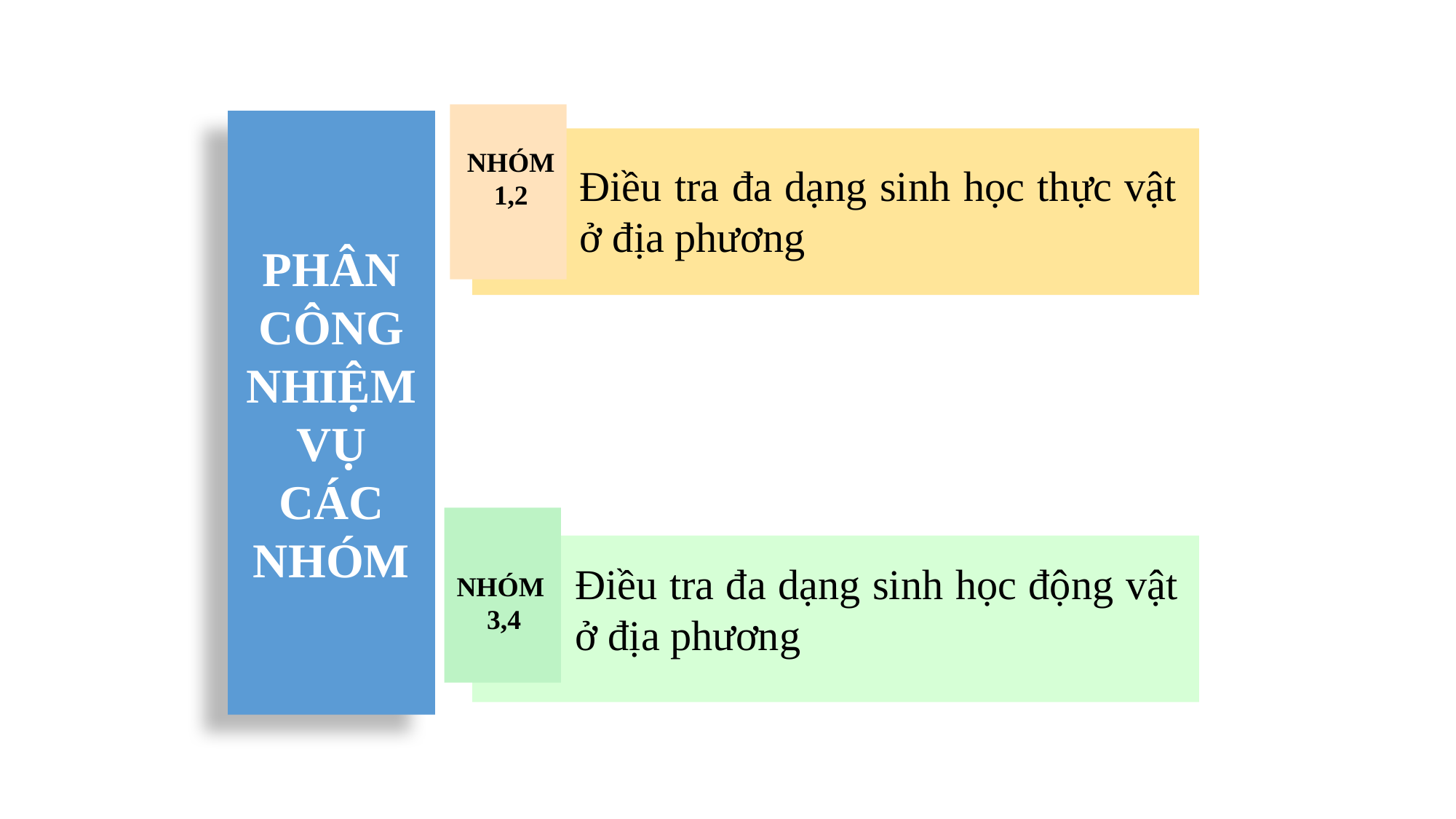

NHÓM 1,2
PHÂN CÔNG NHIỆM VỤ CÁC NHÓM

Điều tra đa dạng sinh học thực vật ở địa phương

NHÓM
3,4

Điều tra đa dạng sinh học động vật ở địa phương